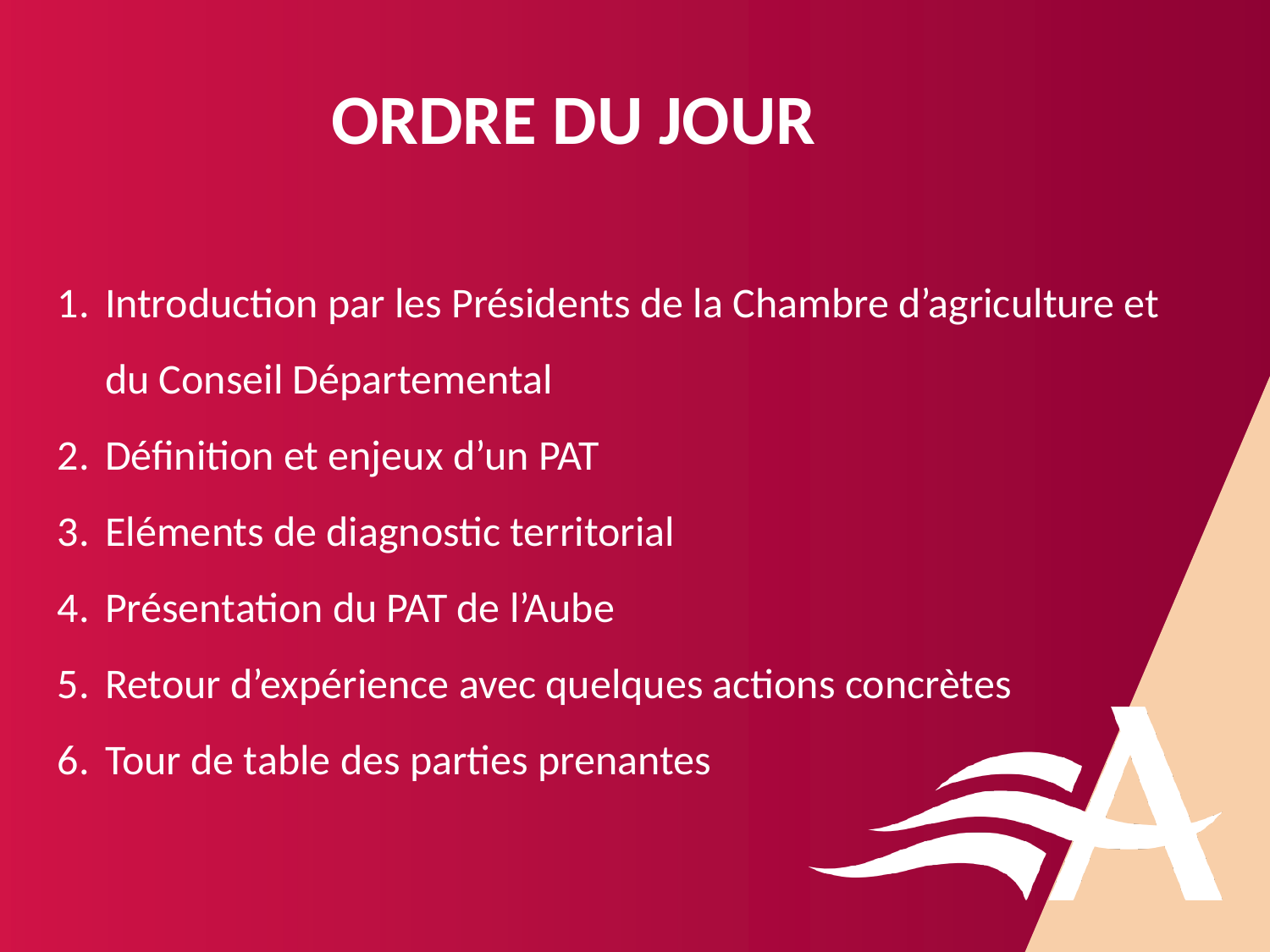

# Ordre du jour
Introduction par les Présidents de la Chambre d’agriculture et du Conseil Départemental
Définition et enjeux d’un PAT
Eléments de diagnostic territorial
Présentation du PAT de l’Aube
Retour d’expérience avec quelques actions concrètes
Tour de table des parties prenantes